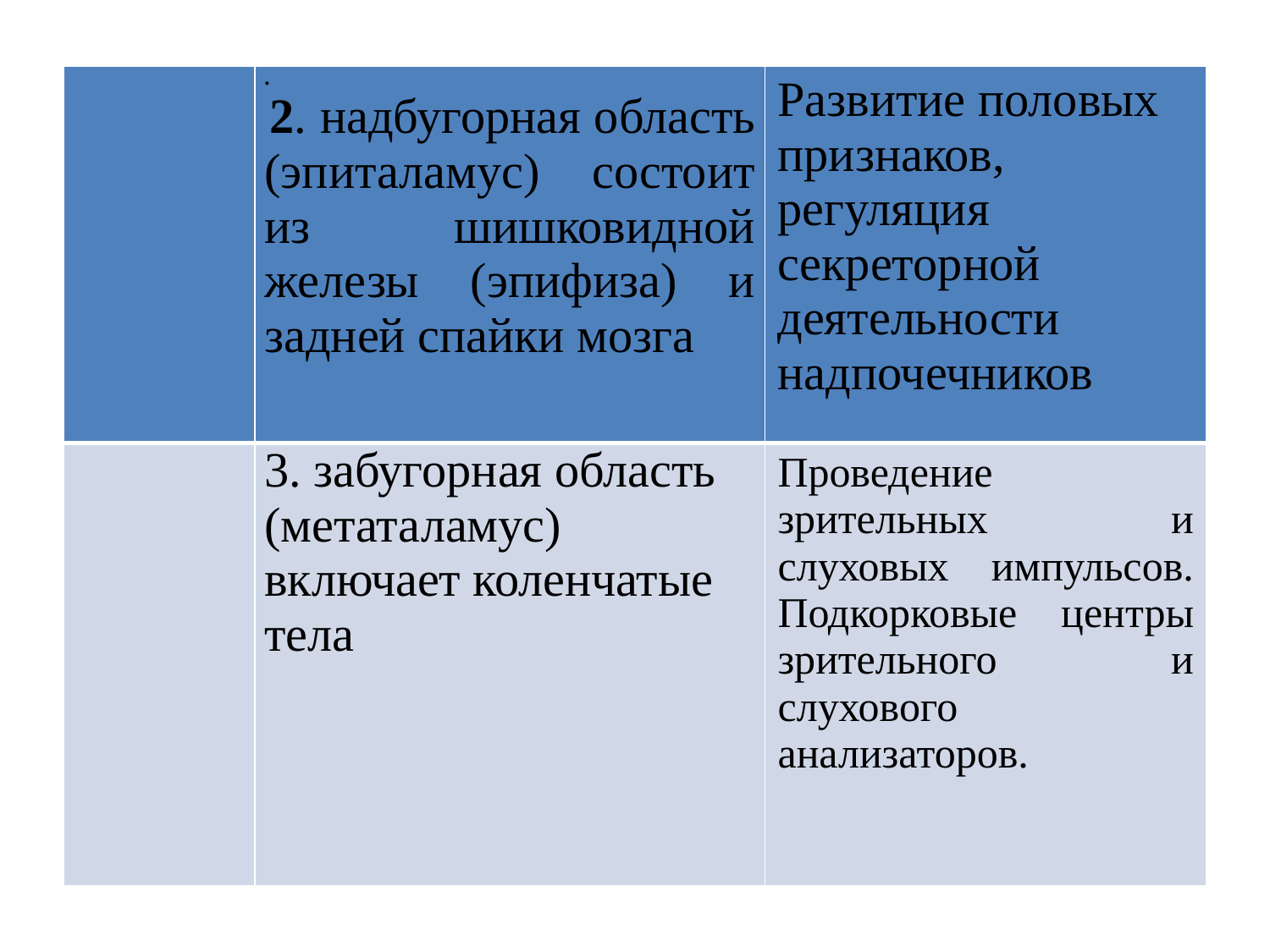

|  | .  2. надбугорная область (эпиталамус) состоит из шишковидной железы (эпифиза) и задней спайки мозга | Развитие половых признаков, регуляция секреторной деятельности надпочечников |
| --- | --- | --- |
|  | 3. забугорная область (метаталамус) включает коленчатые тела | Проведение зрительных и слуховых импульсов. Подкорковые центры зрительного и слухового анализаторов. |